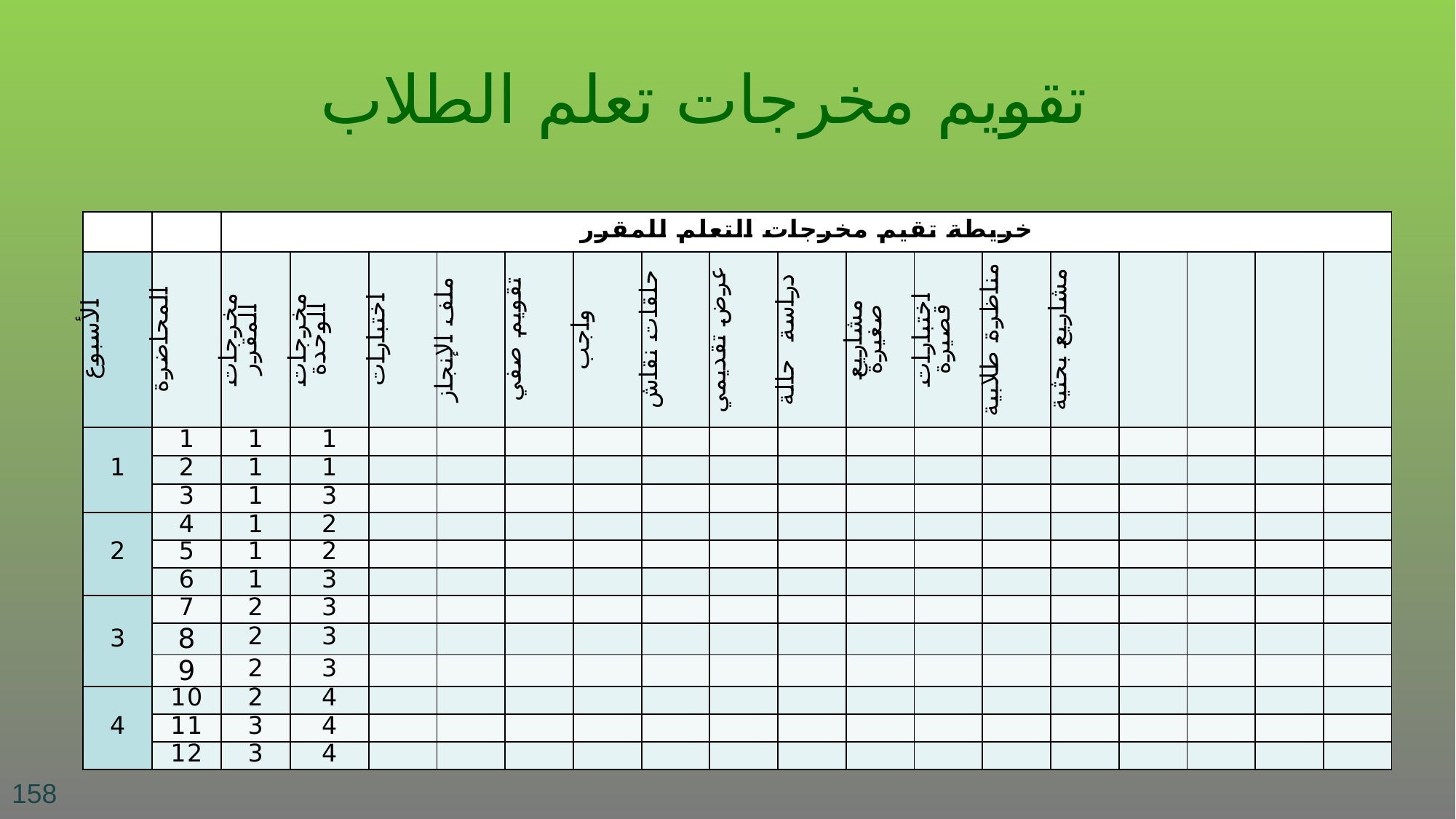

# تقويم مخرجات تعلم الطلاب
|  |  | خريطة تقيم مخرجات التعلم للمقرر |  |  |  |  |  |  |  |  |  |  |  |  |  |  |  |  |
| --- | --- | --- | --- | --- | --- | --- | --- | --- | --- | --- | --- | --- | --- | --- | --- | --- | --- | --- |
| الأسبوع | المحاضرة | مخرجات المقرر | مخرجات الوحدة | اختبارات | ملف الإنجاز | تقويم صفي | واجب | حلقات نقاش | عرض تقديمي | دراسة حالة | مشاريع صغيرة | اختبارات قصيرة | مناظرة طلابية | مشاريع بحثية |  |  |  |  |
| 1 | 1 | 1 | 1 |  |  |  |  |  |  |  |  |  |  |  |  |  |  |  |
|  | 2 | 1 | 1 |  |  |  |  |  |  |  |  |  |  |  |  |  |  |  |
|  | 3 | 1 | 3 |  |  |  |  |  |  |  |  |  |  |  |  |  |  |  |
| 2 | 4 | 1 | 2 |  |  |  |  |  |  |  |  |  |  |  |  |  |  |  |
|  | 5 | 1 | 2 |  |  |  |  |  |  |  |  |  |  |  |  |  |  |  |
|  | 6 | 1 | 3 |  |  |  |  |  |  |  |  |  |  |  |  |  |  |  |
| 3 | 7 | 2 | 3 |  |  |  |  |  |  |  |  |  |  |  |  |  |  |  |
|  | 8 | 2 | 3 |  |  |  |  |  |  |  |  |  |  |  |  |  |  |  |
|  | 9 | 2 | 3 |  |  |  |  |  |  |  |  |  |  |  |  |  |  |  |
| 4 | 10 | 2 | 4 |  |  |  |  |  |  |  |  |  |  |  |  |  |  |  |
|  | 11 | 3 | 4 |  |  |  |  |  |  |  |  |  |  |  |  |  |  |  |
|  | 12 | 3 | 4 |  |  |  |  |  |  |  |  |  |  |  |  |  |  |  |
158